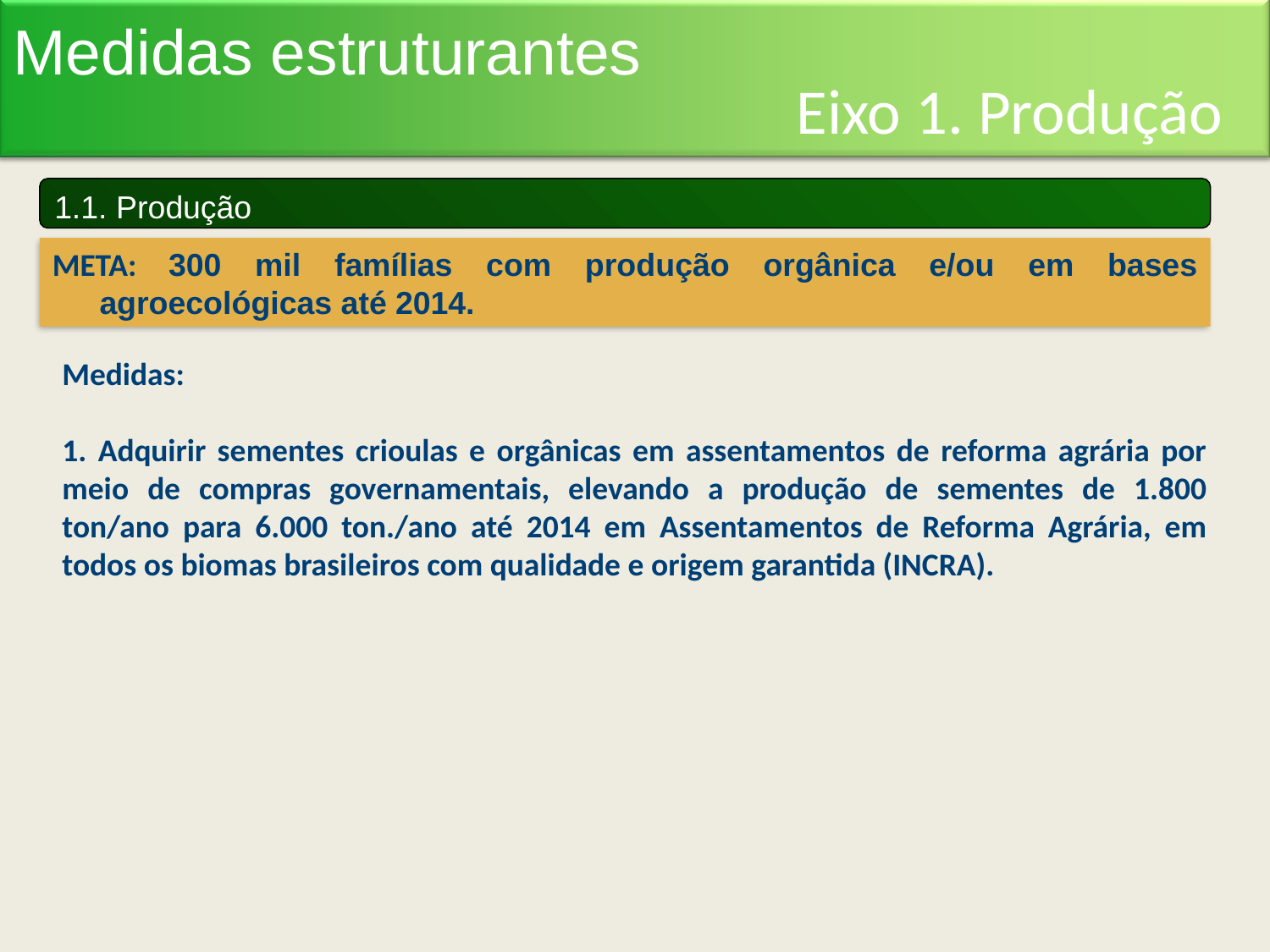

Medidas estruturantes
Eixo 1. Produção
1.1. Produção
META: 300 mil famílias com produção orgânica e/ou em bases agroecológicas até 2014.
Medidas:

1. Adquirir sementes crioulas e orgânicas em assentamentos de reforma agrária por meio de compras governamentais, elevando a produção de sementes de 1.800 ton/ano para 6.000 ton./ano até 2014 em Assentamentos de Reforma Agrária, em todos os biomas brasileiros com qualidade e origem garantida (INCRA).